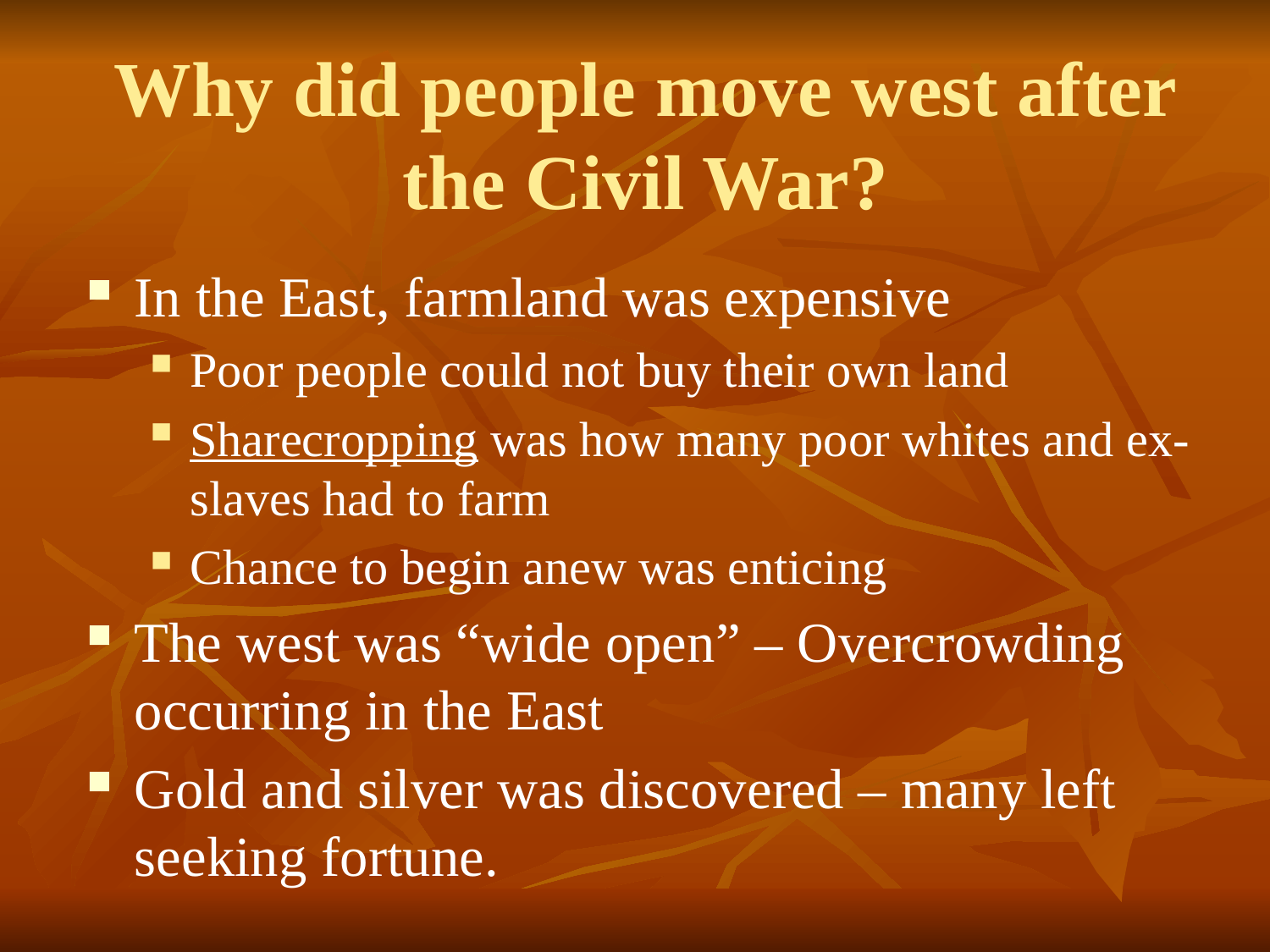

# Why did people move west after the Civil War?
In the East, farmland was expensive
Poor people could not buy their own land
Sharecropping was how many poor whites and ex-slaves had to farm
Chance to begin anew was enticing
The west was “wide open” – Overcrowding occurring in the East
Gold and silver was discovered – many left seeking fortune.